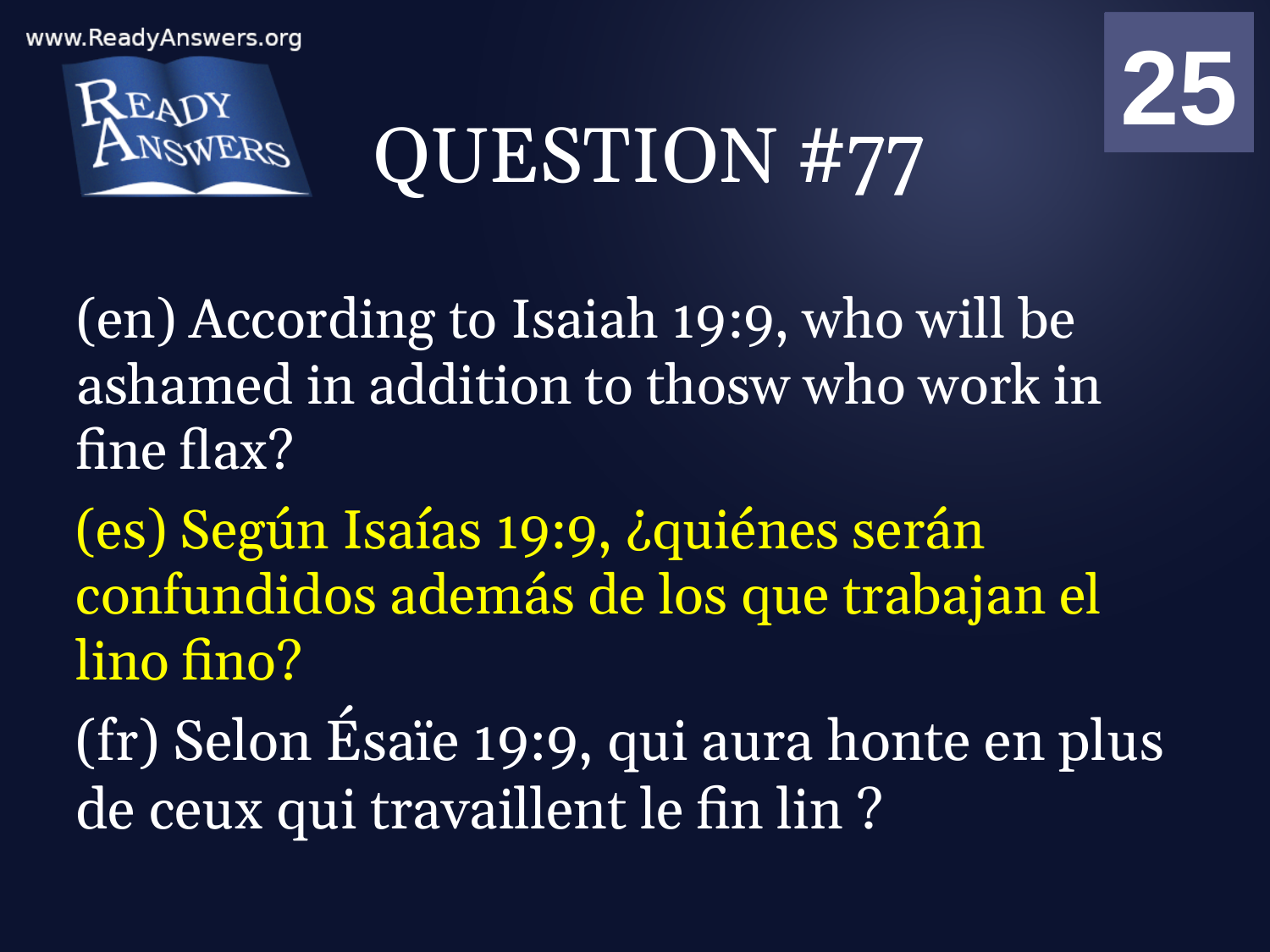

01
02
03
04
05
06
07
08
09
10
11
12
13
14
15
16
17
18
19
20
21
22
23
24
25
00
# QUESTION #77
(en) According to Isaiah 19:9, who will be ashamed in addition to thosw who work in fine flax?
(es) Según Isaías 19:9, ¿quiénes serán confundidos además de los que trabajan el lino fino?
(fr) Selon Ésaïe 19:9, qui aura honte en plus de ceux qui travaillent le fin lin ?